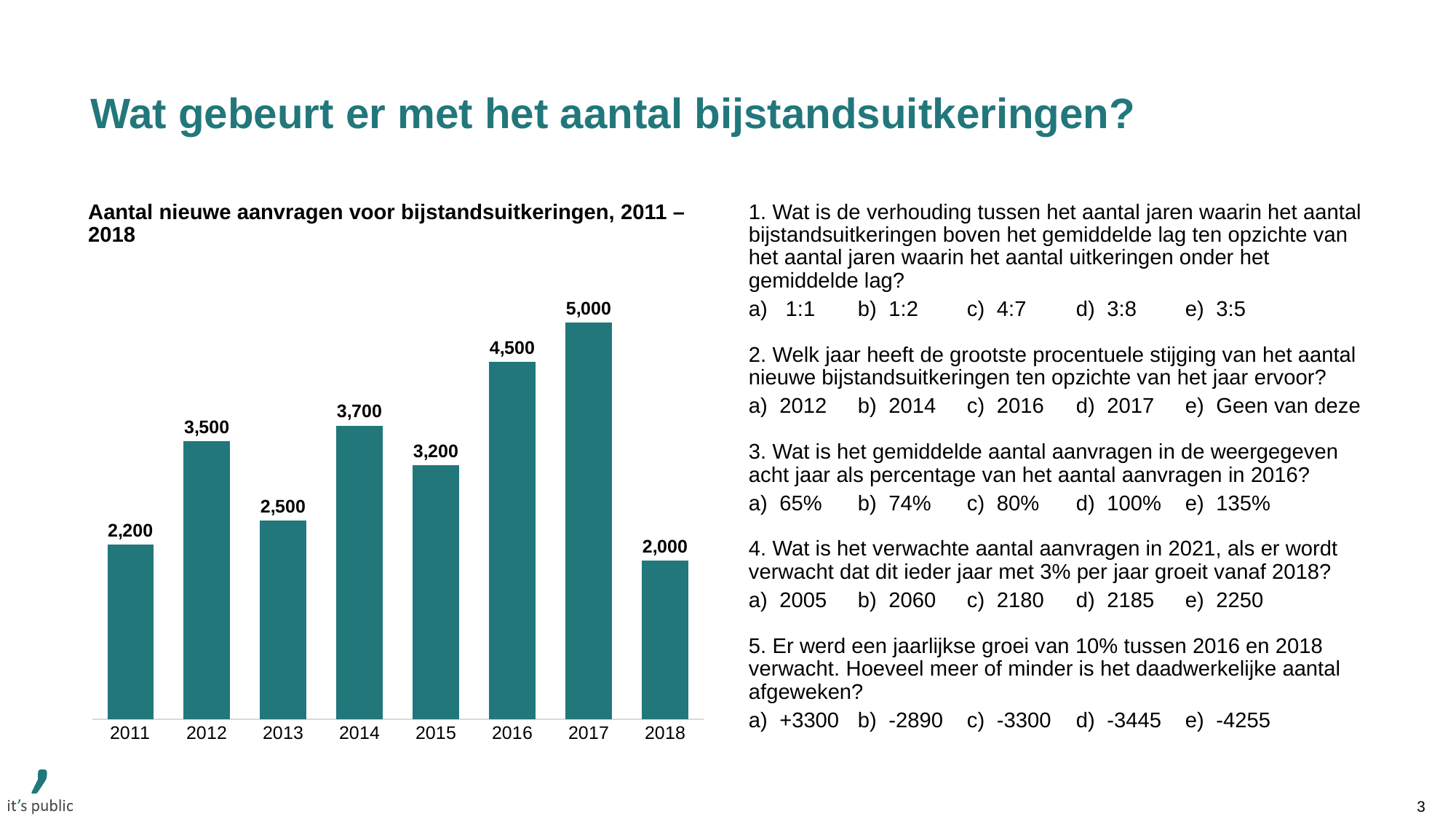

# Wat gebeurt er met het aantal bijstandsuitkeringen?
Aantal nieuwe aanvragen voor bijstandsuitkeringen, 2011 – 2018

1. Wat is de verhouding tussen het aantal jaren waarin het aantal bijstandsuitkeringen boven het gemiddelde lag ten opzichte van het aantal jaren waarin het aantal uitkeringen onder het gemiddelde lag?
a)   1:1	b)  1:2	c)  4:7	d)  3:8	e)  3:5
2. Welk jaar heeft de grootste procentuele stijging van het aantal nieuwe bijstandsuitkeringen ten opzichte van het jaar ervoor?
a)  2012	b)  2014	c)  2016	d)  2017	e)  Geen van deze
3. Wat is het gemiddelde aantal aanvragen in de weergegeven acht jaar als percentage van het aantal aanvragen in 2016?
a)  65%	b)  74%	c)  80%	d)  100%	e)  135%
4. Wat is het verwachte aantal aanvragen in 2021, als er wordt verwacht dat dit ieder jaar met 3% per jaar groeit vanaf 2018?
a)  2005	b)  2060	c)  2180	d)  2185	e)  2250
5. Er werd een jaarlijkse groei van 10% tussen 2016 en 2018 verwacht. Hoeveel meer of minder is het daadwerkelijke aantal afgeweken?
a)  +3300 	b)  -2890	c)  -3300	d)  -3445	e)  -4255

### Chart

| Category | Second | First |
|---|---|---|
| 2011 | 2200.0 | 2200.0 |
| 2012 | 3500.0 | 3500.0 |
| 2013 | 2500.0 | 2500.0 |
| 2014 | 3700.0 | 3700.0 |
| 2015 | 3200.0 | 3200.0 |
| 2016 | 4500.0 | 4500.0 |
| 2017 | 5000.0 | 5000.0 |
| 2018 | 2000.0 | 2000.0 |
3